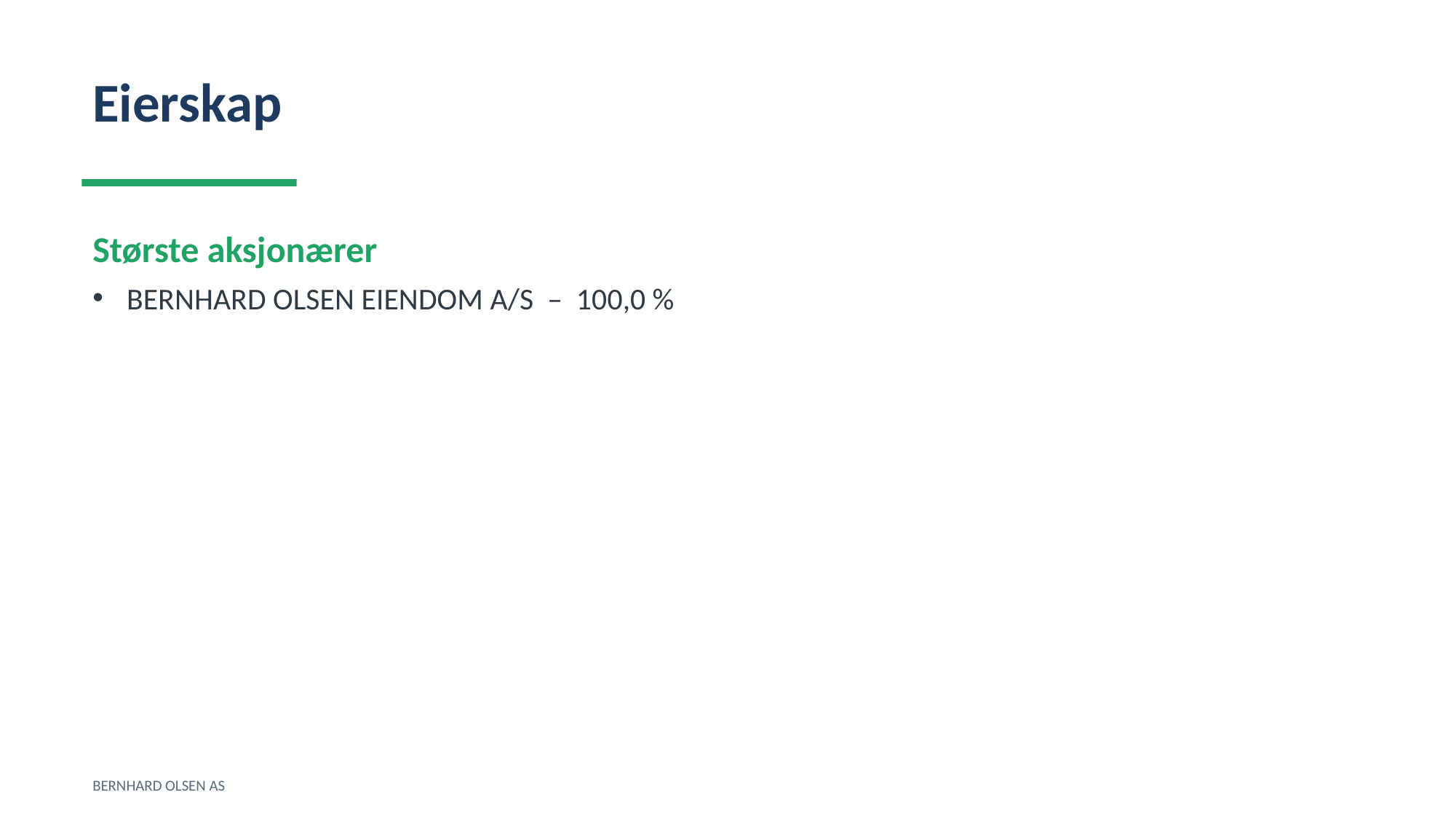

Eierskap

Største aksjonærer
BERNHARD OLSEN EIENDOM A/S  –  100,0 %
BERNHARD OLSEN AS